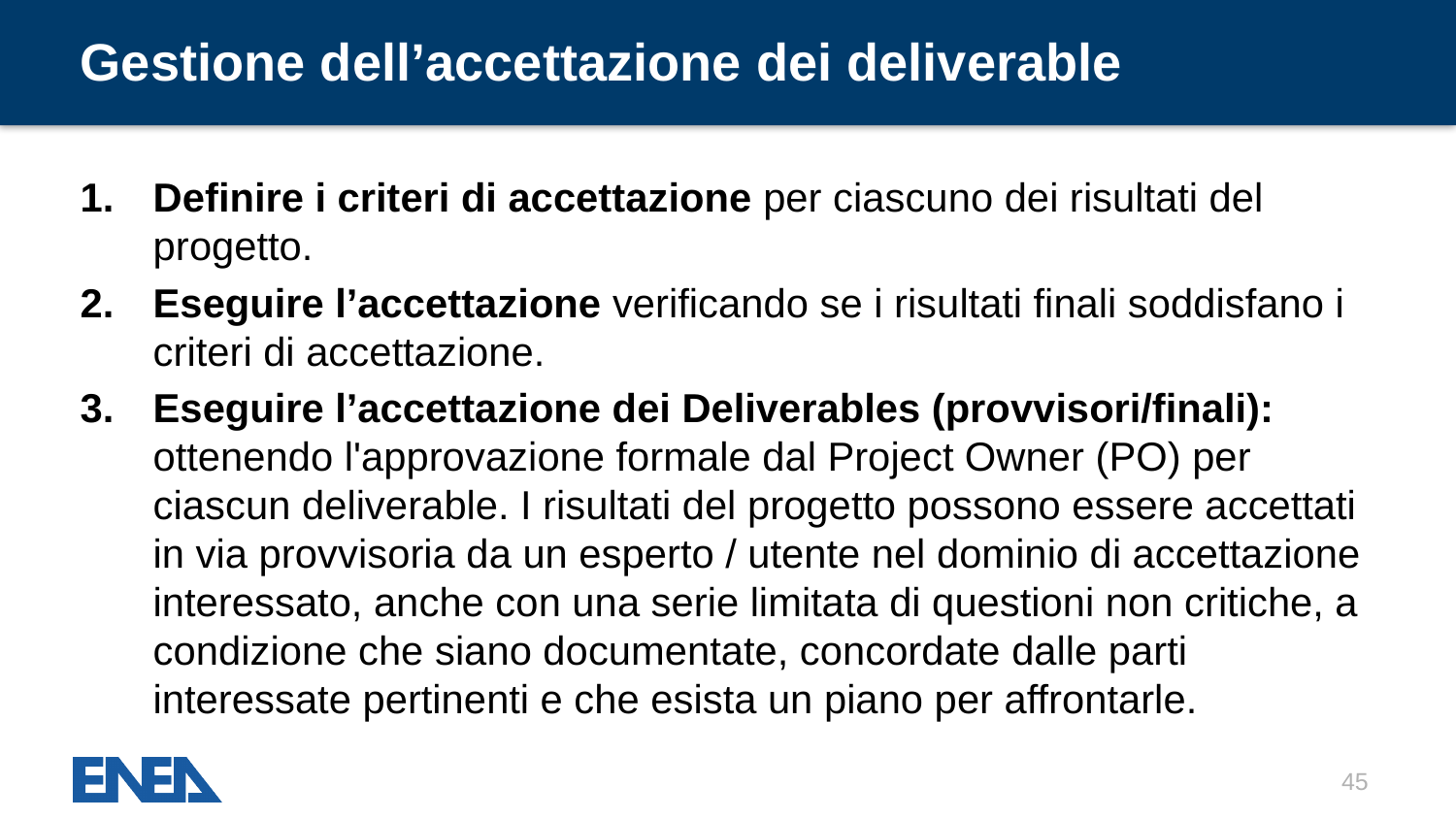

# Gestione dell’accettazione dei deliverable
Definire i criteri di accettazione per ciascuno dei risultati del progetto.
Eseguire l’accettazione verificando se i risultati finali soddisfano i criteri di accettazione.
Eseguire l’accettazione dei Deliverables (provvisori/finali): ottenendo l'approvazione formale dal Project Owner (PO) per ciascun deliverable. I risultati del progetto possono essere accettati in via provvisoria da un esperto / utente nel dominio di accettazione interessato, anche con una serie limitata di questioni non critiche, a condizione che siano documentate, concordate dalle parti interessate pertinenti e che esista un piano per affrontarle.
45